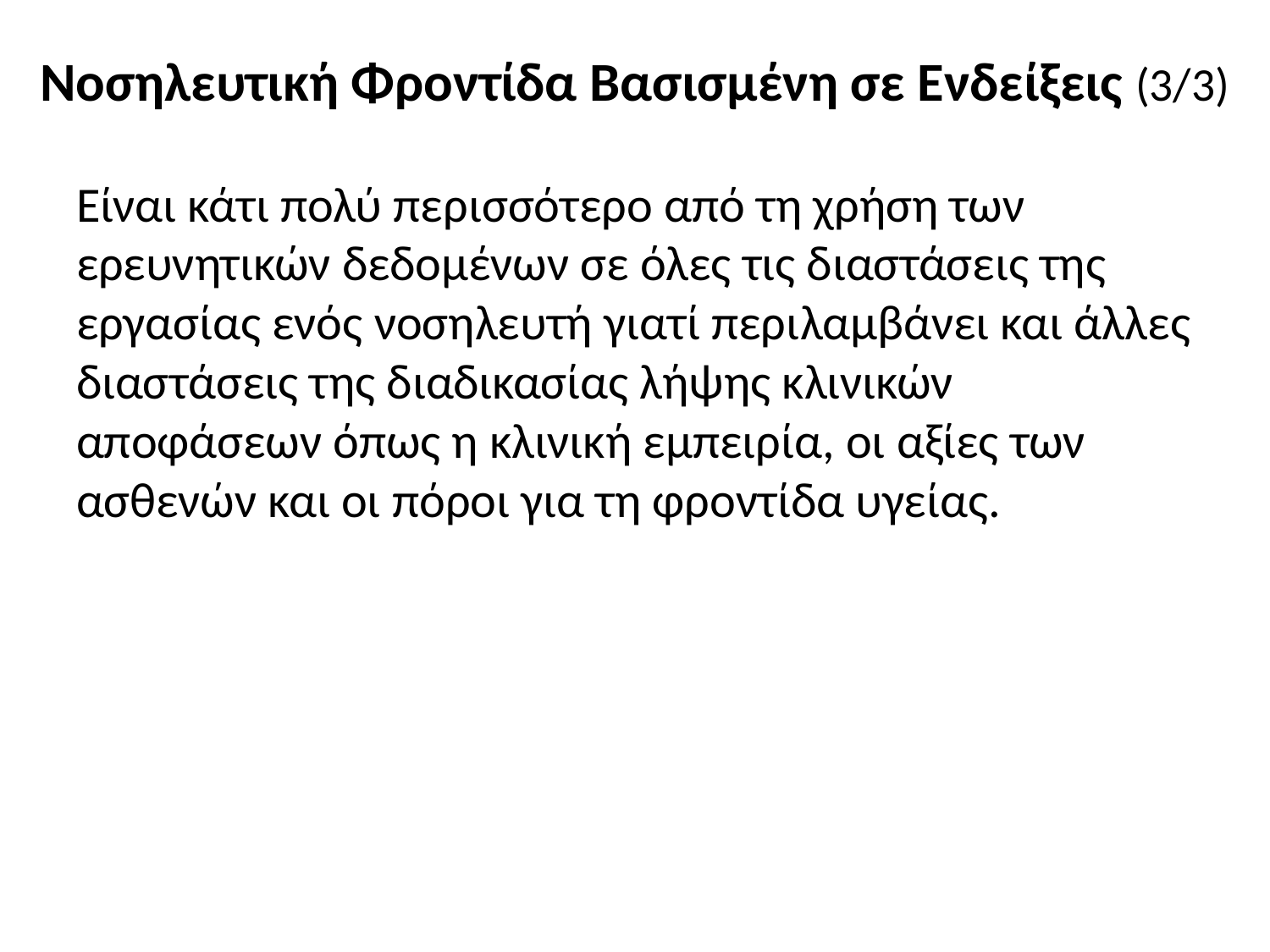

# Νοσηλευτική Φροντίδα Βασισμένη σε Ενδείξεις (3/3)
Είναι κάτι πολύ περισσότερο από τη χρήση των ερευνητικών δεδομένων σε όλες τις διαστάσεις της εργασίας ενός νοσηλευτή γιατί περιλαμβάνει και άλλες διαστάσεις της διαδικασίας λήψης κλινικών αποφάσεων όπως η κλινική εμπειρία, οι αξίες των ασθενών και οι πόροι για τη φροντίδα υγείας.